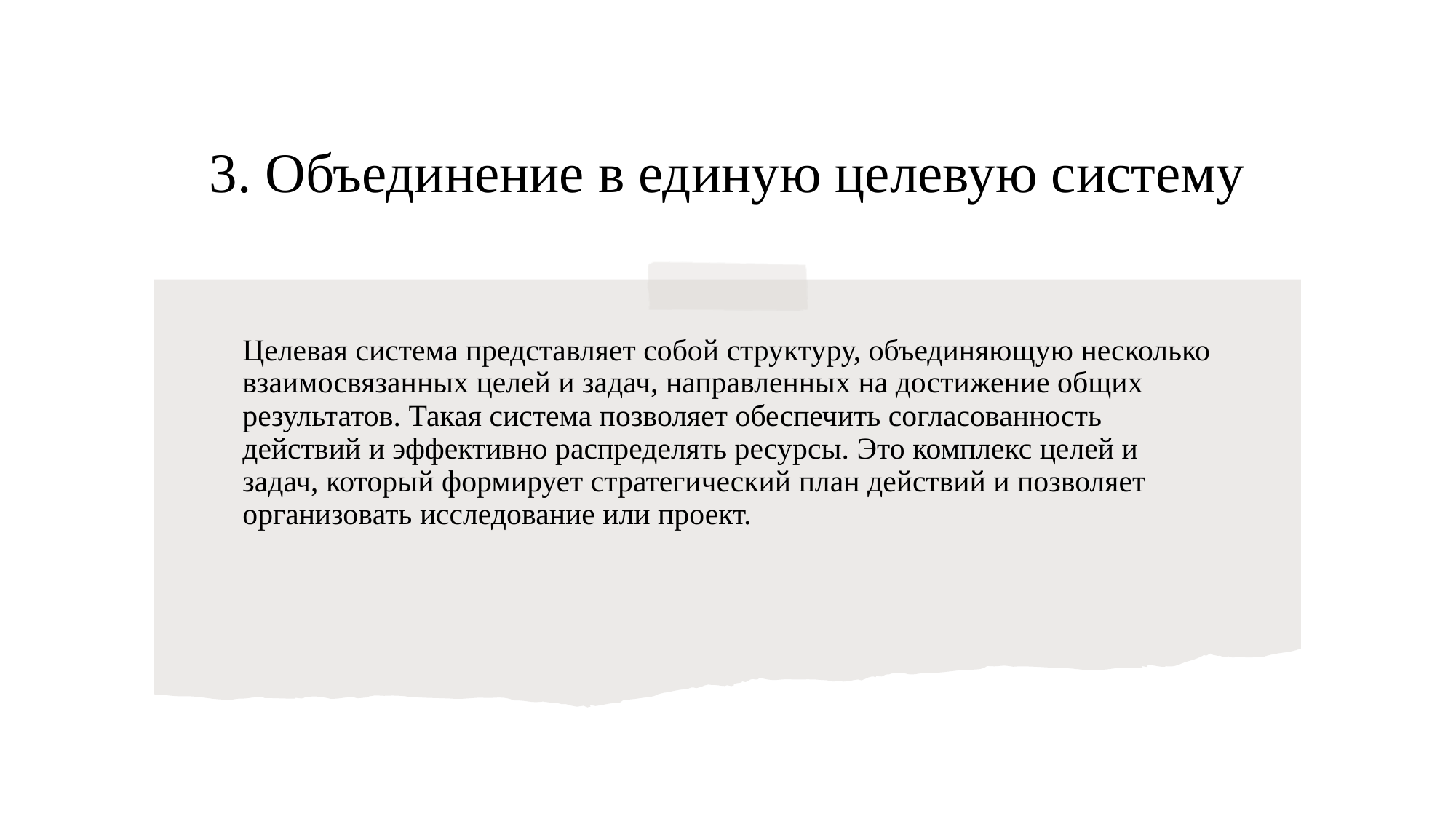

# 3. Объединение в единую целевую систему

Целевая система представляет собой структуру, объединяющую несколько взаимосвязанных целей и задач, направленных на достижение общих результатов. Такая система позволяет обеспечить согласованность действий и эффективно распределять ресурсы. Это комплекс целей и задач, который формирует стратегический план действий и позволяет организовать исследование или проект.